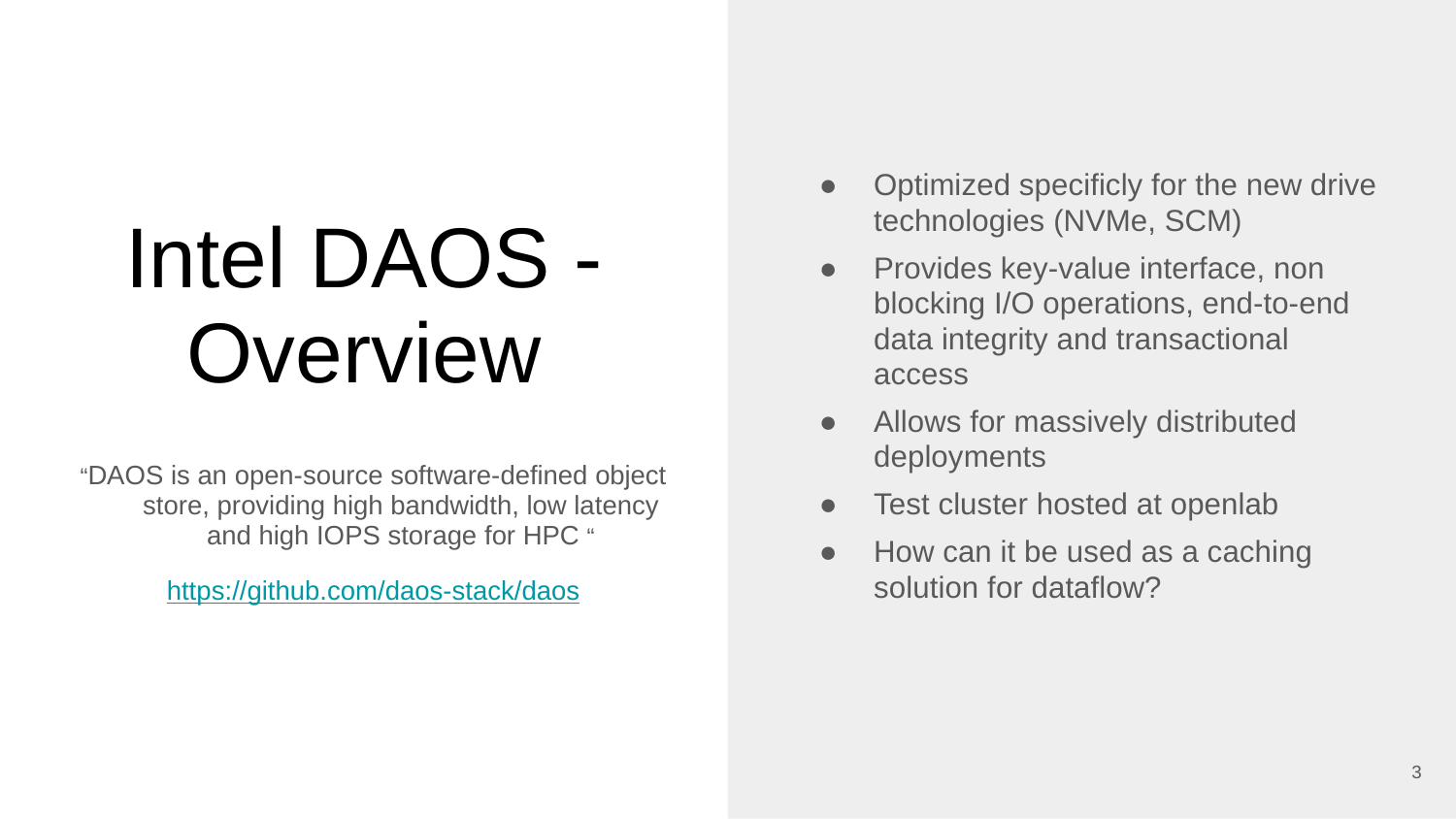

Optimized specificly for the new drive technologies (NVMe, SCM)
Provides key-value interface, non blocking I/O operations, end-to-end data integrity and transactional access
Allows for massively distributed deployments
Test cluster hosted at openlab
How can it be used as a caching solution for dataflow?

# Intel DAOS - Overview

“DAOS is an open-source software-defined object store, providing high bandwidth, low latency and high IOPS storage for HPC “

https://github.com/daos-stack/daos

3
Place for your logo
16.03.23
Presenter | Presentation Title